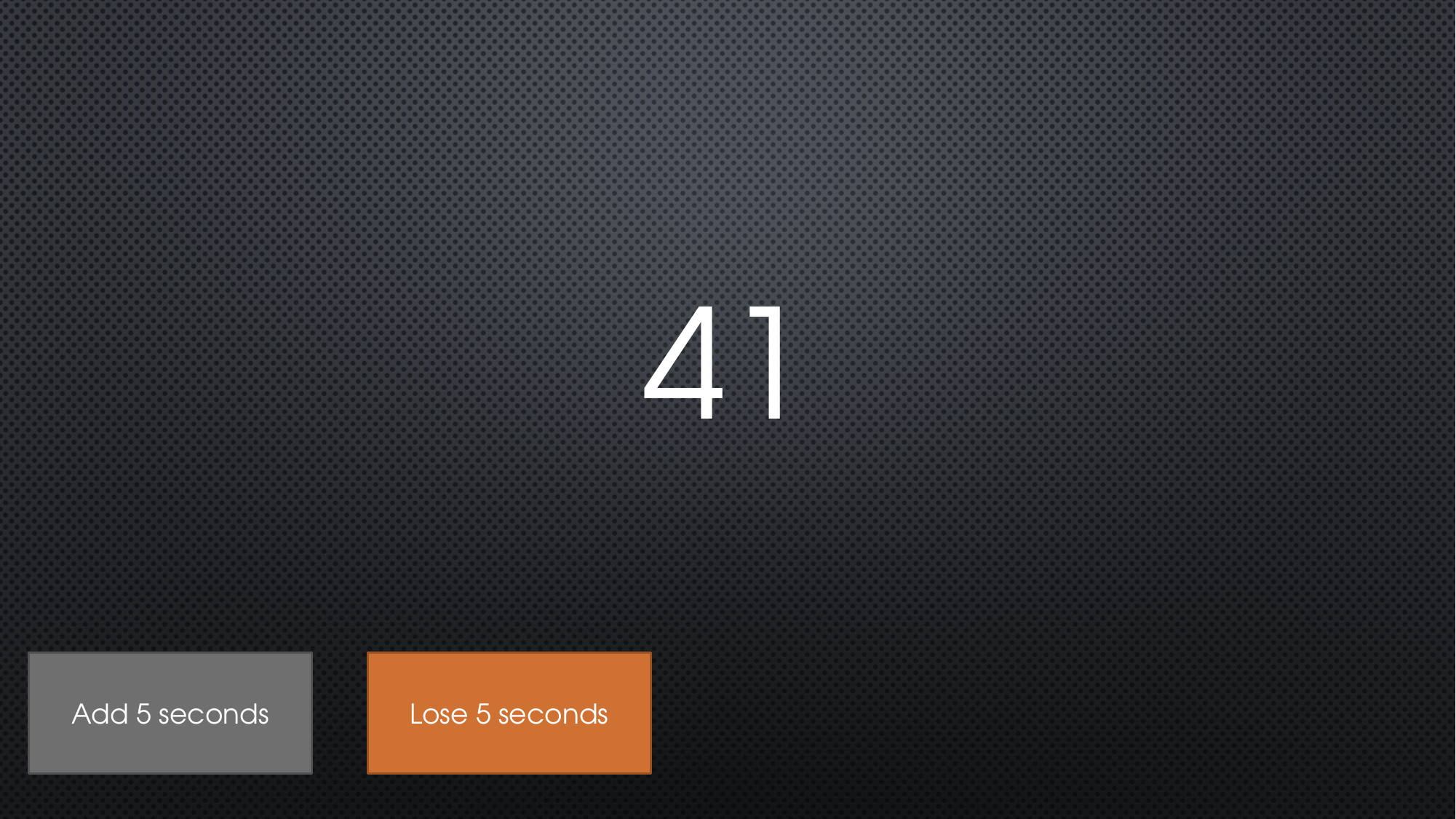

# 41
Add 5 seconds
Lose 5 seconds